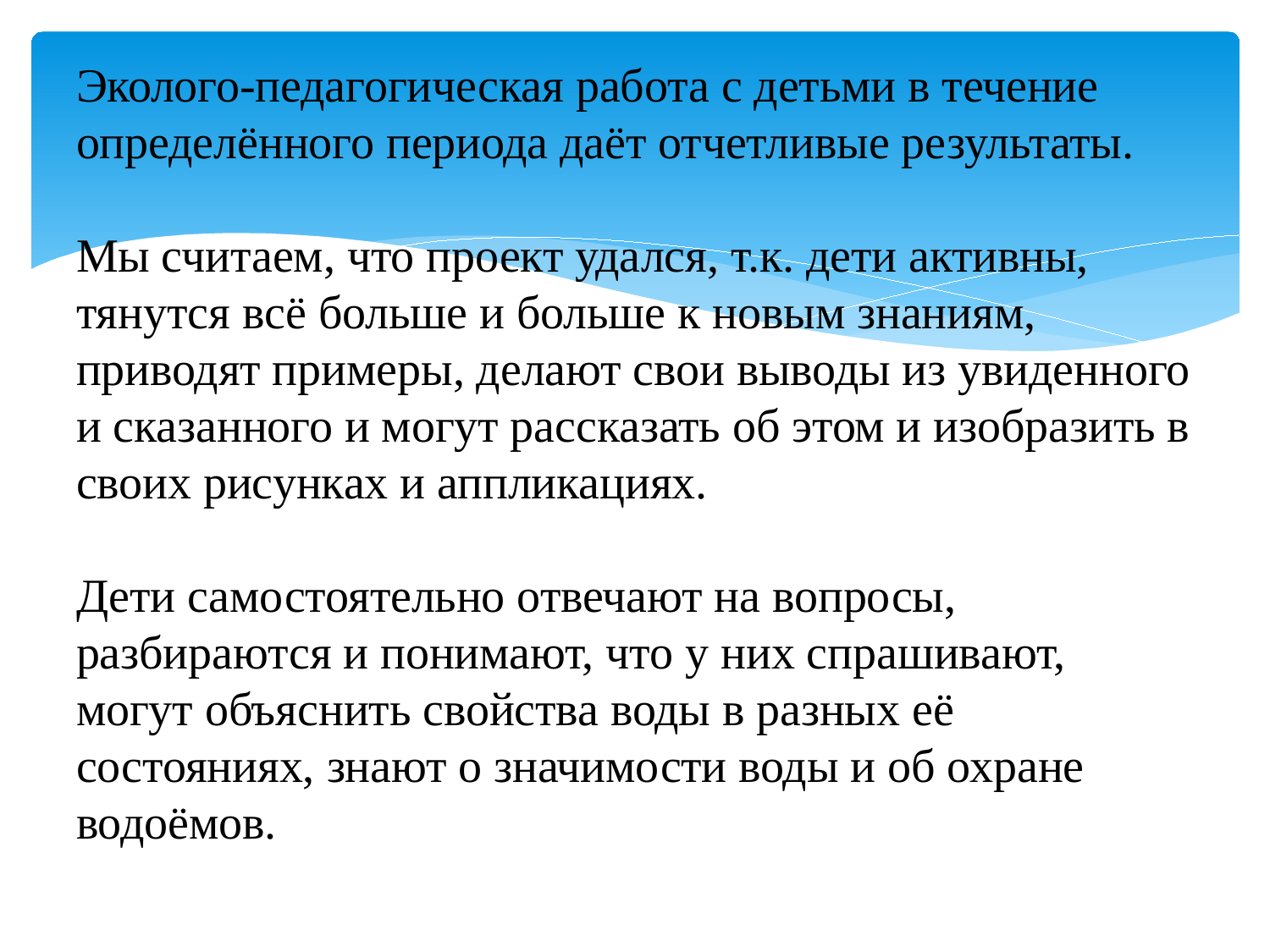

# Эколого-педагогическая работа с детьми в течение определённого периода даёт отчетливые результаты. Мы считаем, что проект удался, т.к. дети активны, тянутся всё больше и больше к новым знаниям, приводят примеры, делают свои выводы из увиденного и сказанного и могут рассказать об этом и изобразить в своих рисунках и аппликациях. Дети самостоятельно отвечают на вопросы, разбираются и понимают, что у них спрашивают, могут объяснить свойства воды в разных её состояниях, знают о значимости воды и об охране водоёмов.